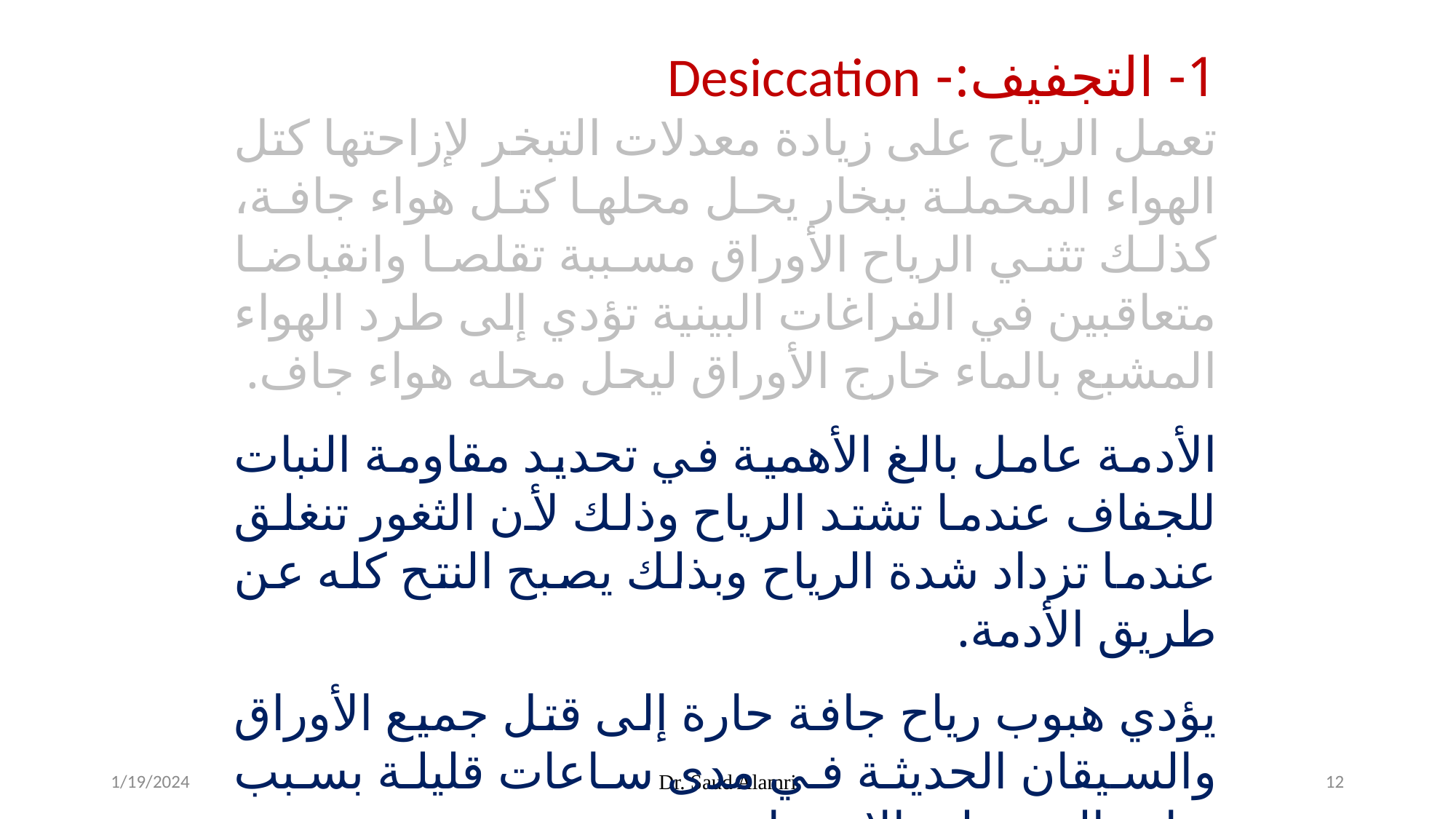

1- التجفيف:- Desiccation
تعمل الرياح على زيادة معدلات التبخر لإزاحتها كتل الهواء المحملة ببخار يحل محلها كتل هواء جافة، كذلك تثني الرياح الأوراق مسببة تقلصا وانقباضا متعاقبين في الفراغات البينية تؤدي إلى طرد الهواء المشبع بالماء خارج الأوراق ليحل محله هواء جاف.

الأدمة عامل بالغ الأهمية في تحديد مقاومة النبات للجفاف عندما تشتد الرياح وذلك لأن الثغور تنغلق عندما تزداد شدة الرياح وبذلك يصبح النتح كله عن طريق الأدمة.

يؤدي هبوب رياح جافة حارة إلى قتل جميع الأوراق والسيقان الحديثة في مدى ساعات قليلة بسبب زيادة النتح على الامتصاص.
1/19/2024
Dr. Saud Alamri
12